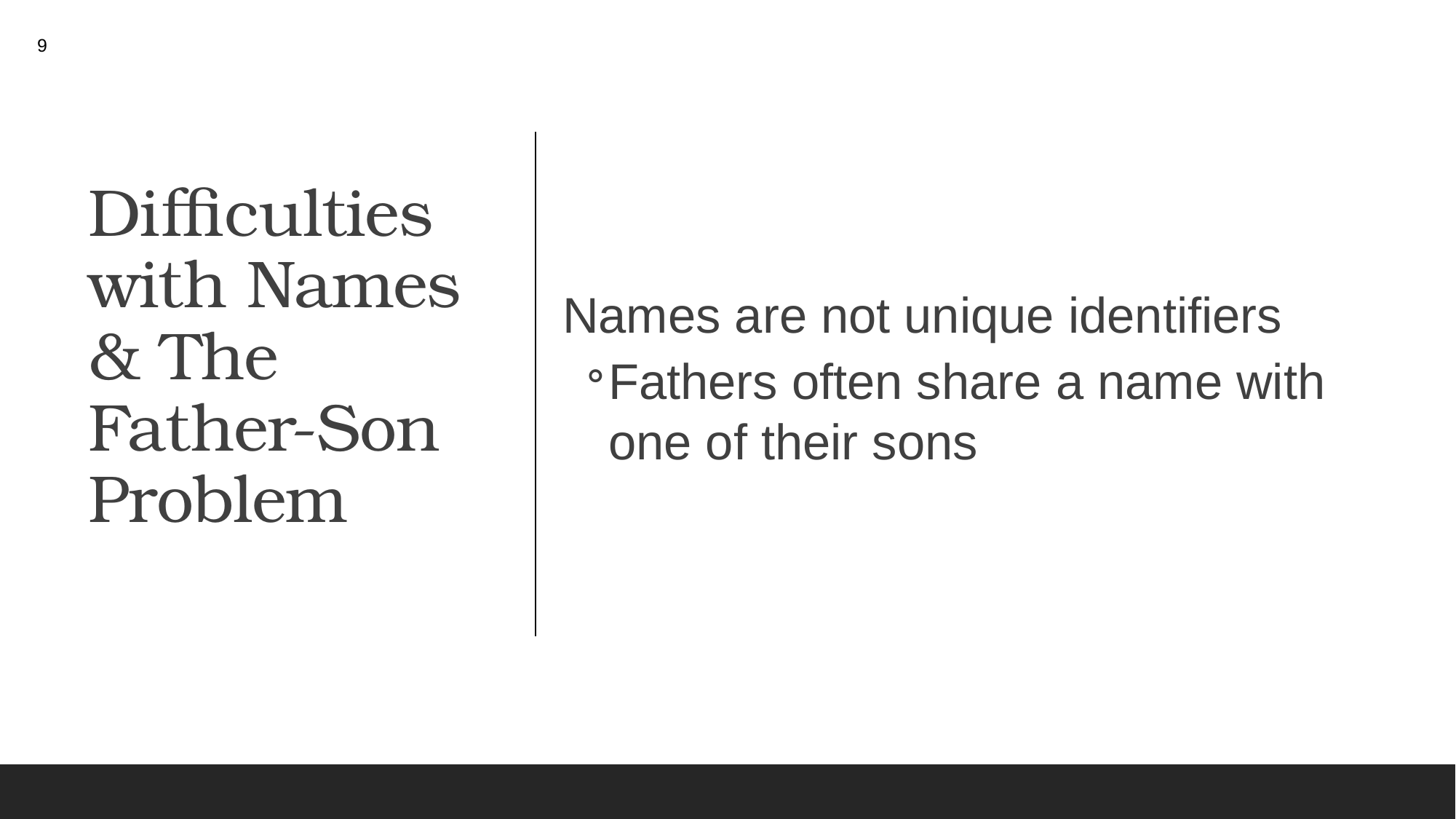

9
Names are not unique identifiers
Fathers often share a name with one of their sons
# Difficulties with Names & The Father-Son Problem